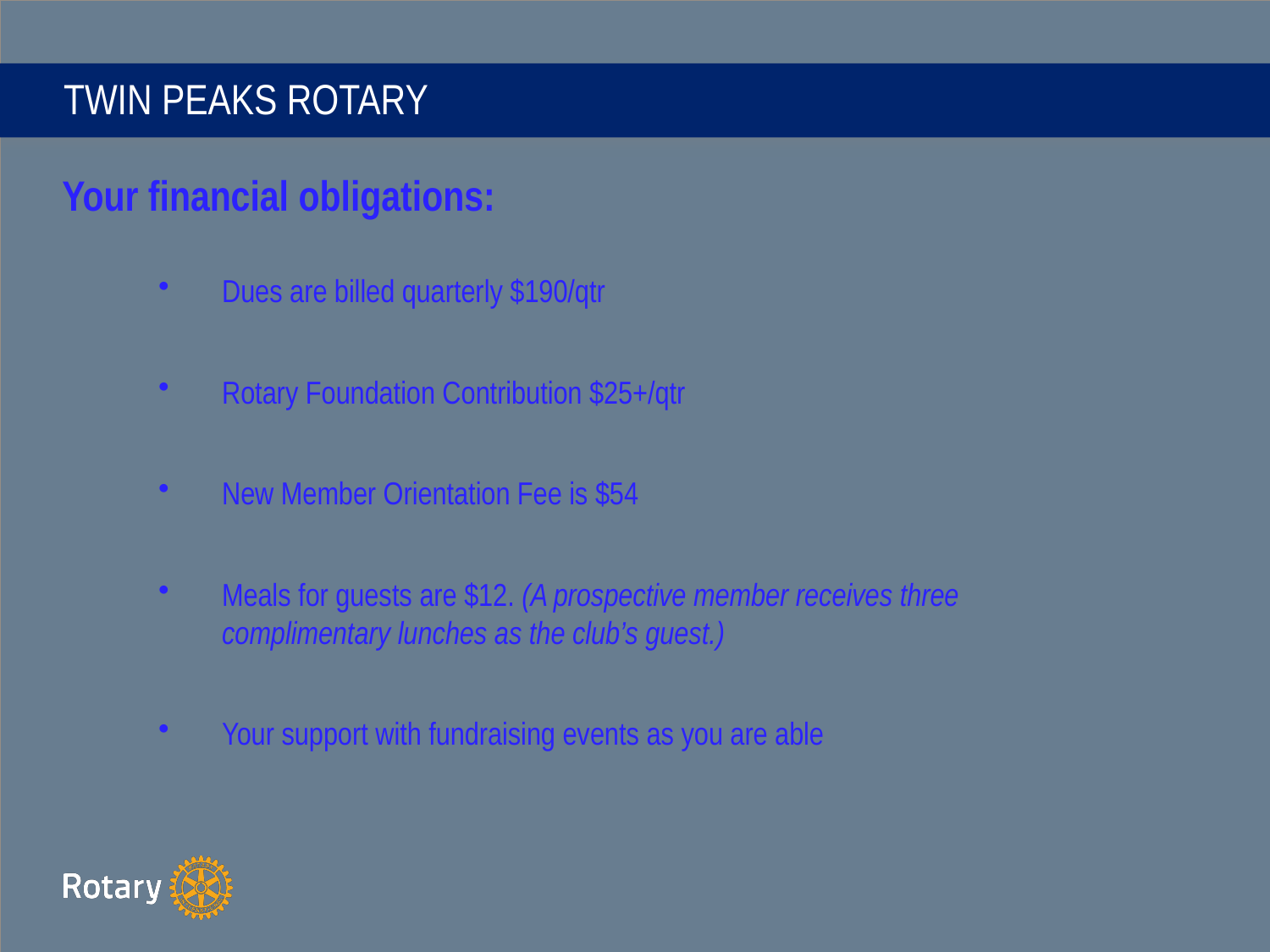

TWIN PEAKS ROTARY
Your financial obligations:

Dues are billed quarterly $190/qtr

Rotary Foundation Contribution $25+/qtr

New Member Orientation Fee is $54

Meals for guests are $12. (A prospective member receives three complimentary lunches as the club’s guest.)

Your support with fundraising events as you are able